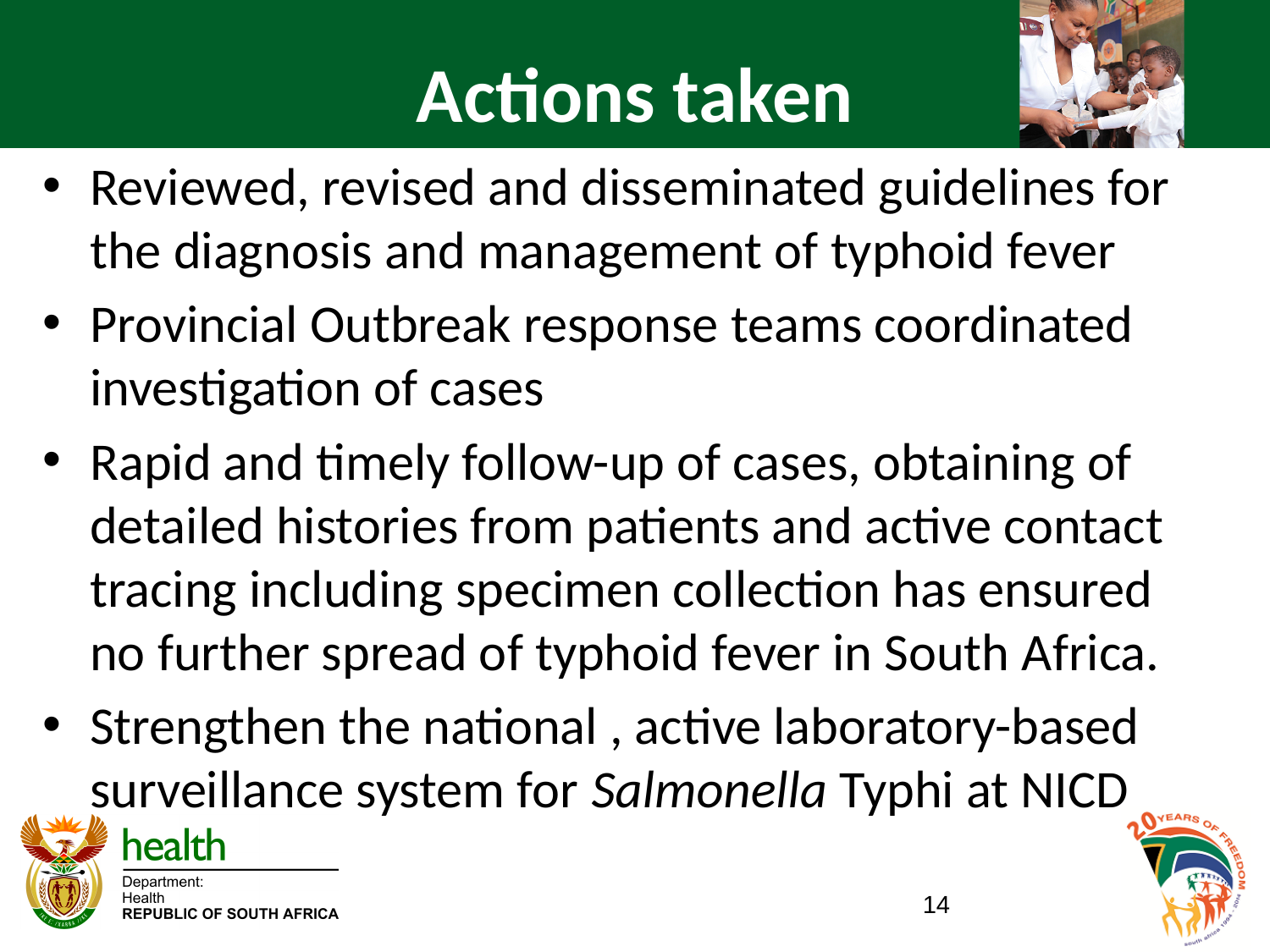

# Actions taken
Reviewed, revised and disseminated guidelines for the diagnosis and management of typhoid fever
Provincial Outbreak response teams coordinated investigation of cases
Rapid and timely follow-up of cases, obtaining of detailed histories from patients and active contact tracing including specimen collection has ensured no further spread of typhoid fever in South Africa.
Strengthen the national , active laboratory-based surveillance system for Salmonella Typhi at NICD

14